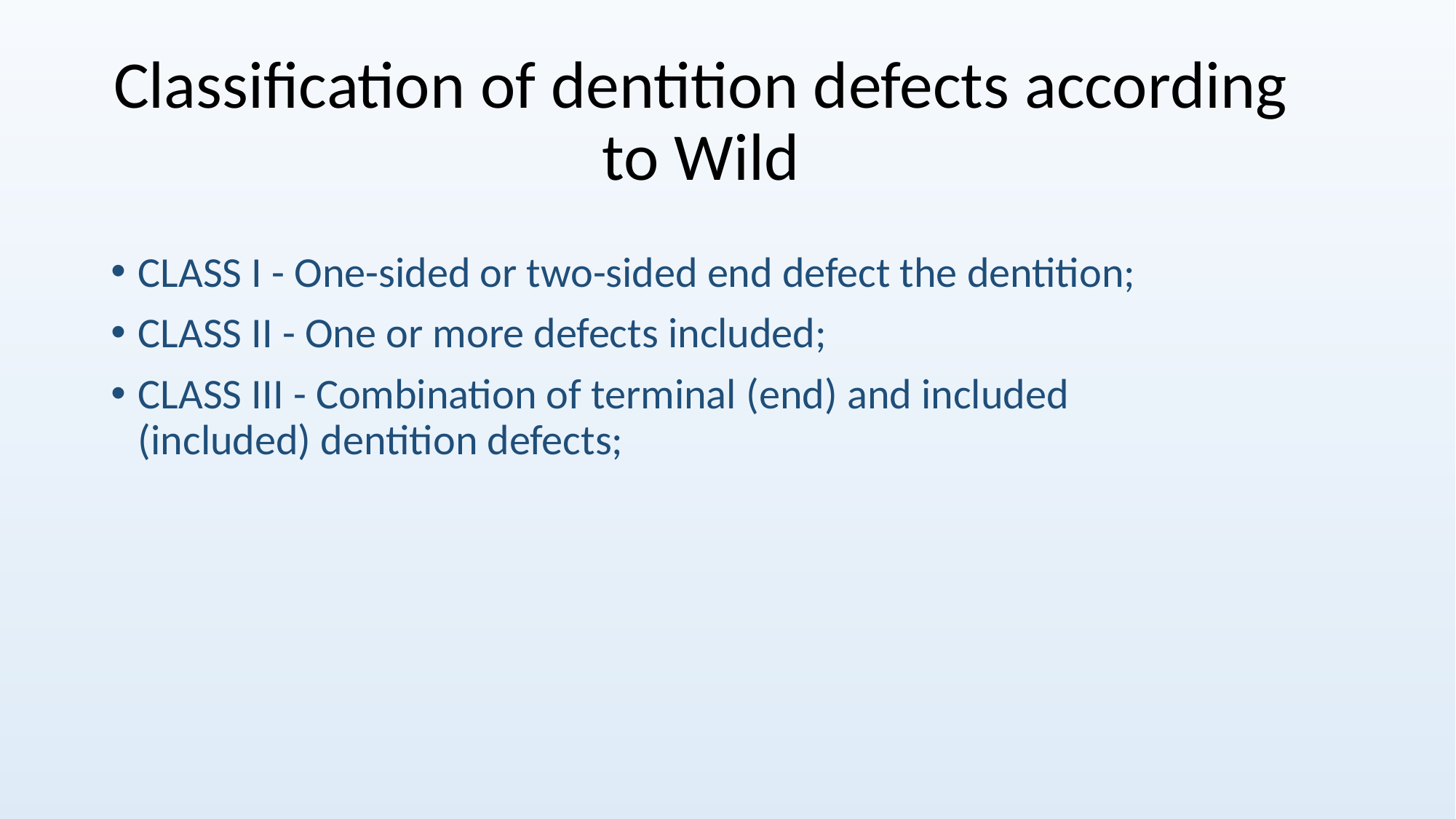

# Classification of dentition defects according to Wild
CLASS I - One-sided or two-sided end defect the dentition;
CLASS II - One or more defects included;
CLASS III - Combination of terminal (end) and included                        (included) dentition defects;